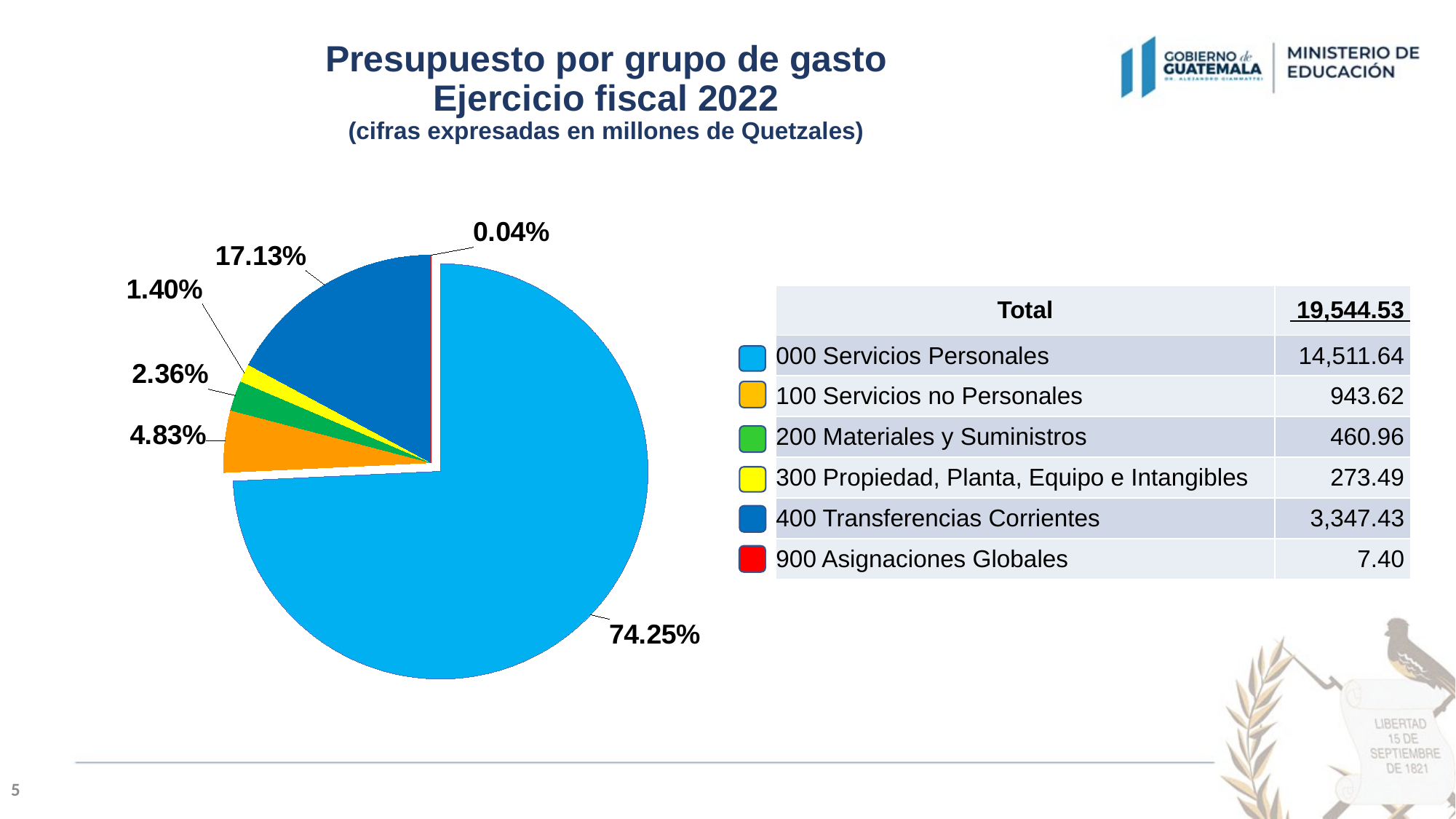

# Presupuesto por grupo de gasto Ejercicio fiscal 2022 (cifras expresadas en millones de Quetzales)

### Chart

| Category |  |
|---|---|
| Servicios Personales | 14511.635058 |
| Servicios No Personales | 943.616765 |
| Materiales Y Suministros | 460.960913 |
| Propiedad, Planta, Equipo e Intangibles | 273.488182 |
| Transferencias Corrientes | 3347.426682 |
| Asignaciones Globales | 7.4 |
|  | Total | 19,544.53 |
| --- | --- | --- |
|  | 000 Servicios Personales | 14,511.64 |
|  | 100 Servicios no Personales | 943.62 |
|  | 200 Materiales y Suministros | 460.96 |
|  | 300 Propiedad, Planta, Equipo e Intangibles | 273.49 |
|  | 400 Transferencias Corrientes | 3,347.43 |
|  | 900 Asignaciones Globales | 7.40 |

5